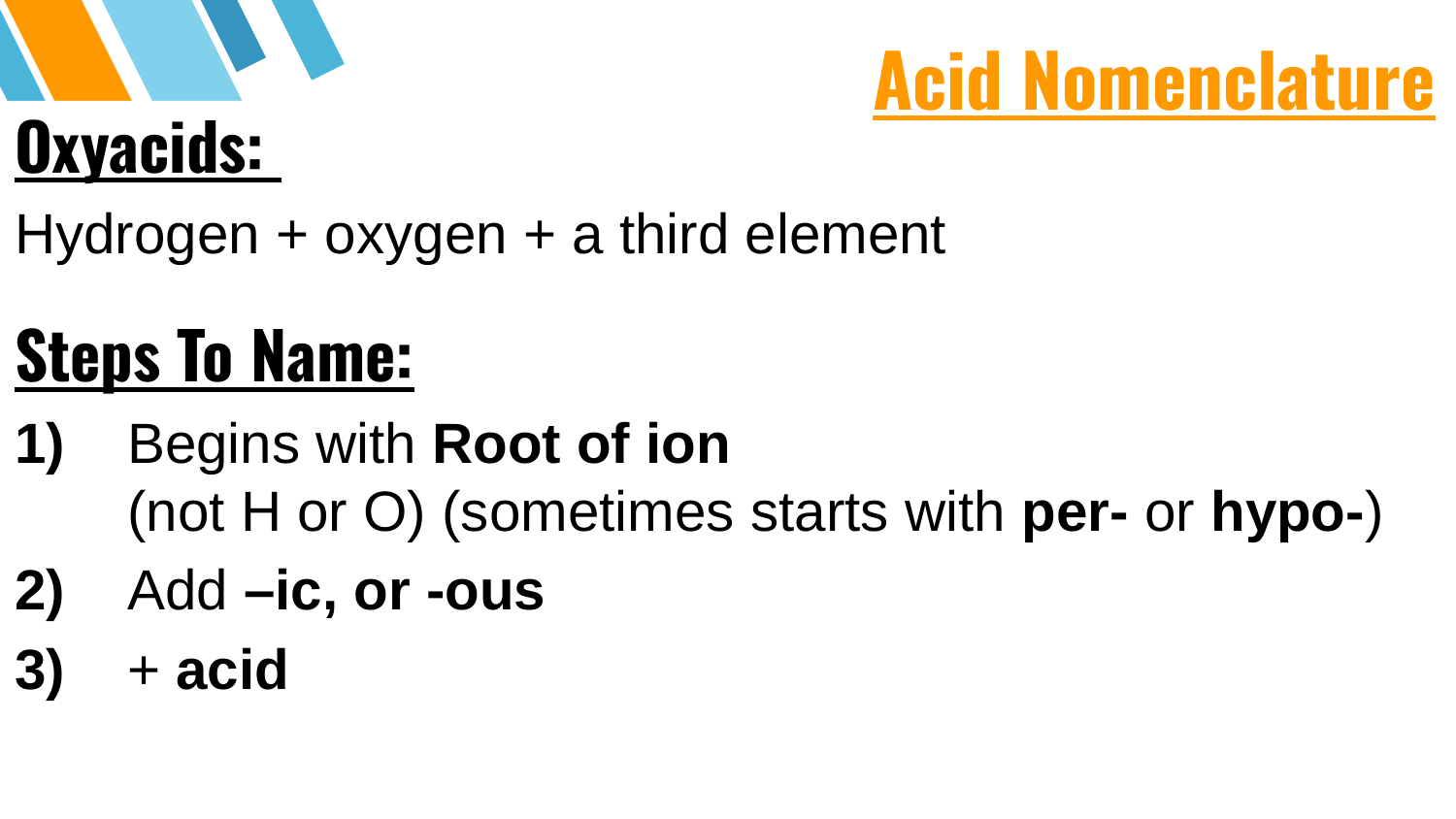

Acid Nomenclature
Oxyacids:
Hydrogen + oxygen + a third element

Steps To Name:
 Begins with Root of ion
 (not H or O) (sometimes starts with per- or hypo-)
 Add –ic, or -ous
 + acid